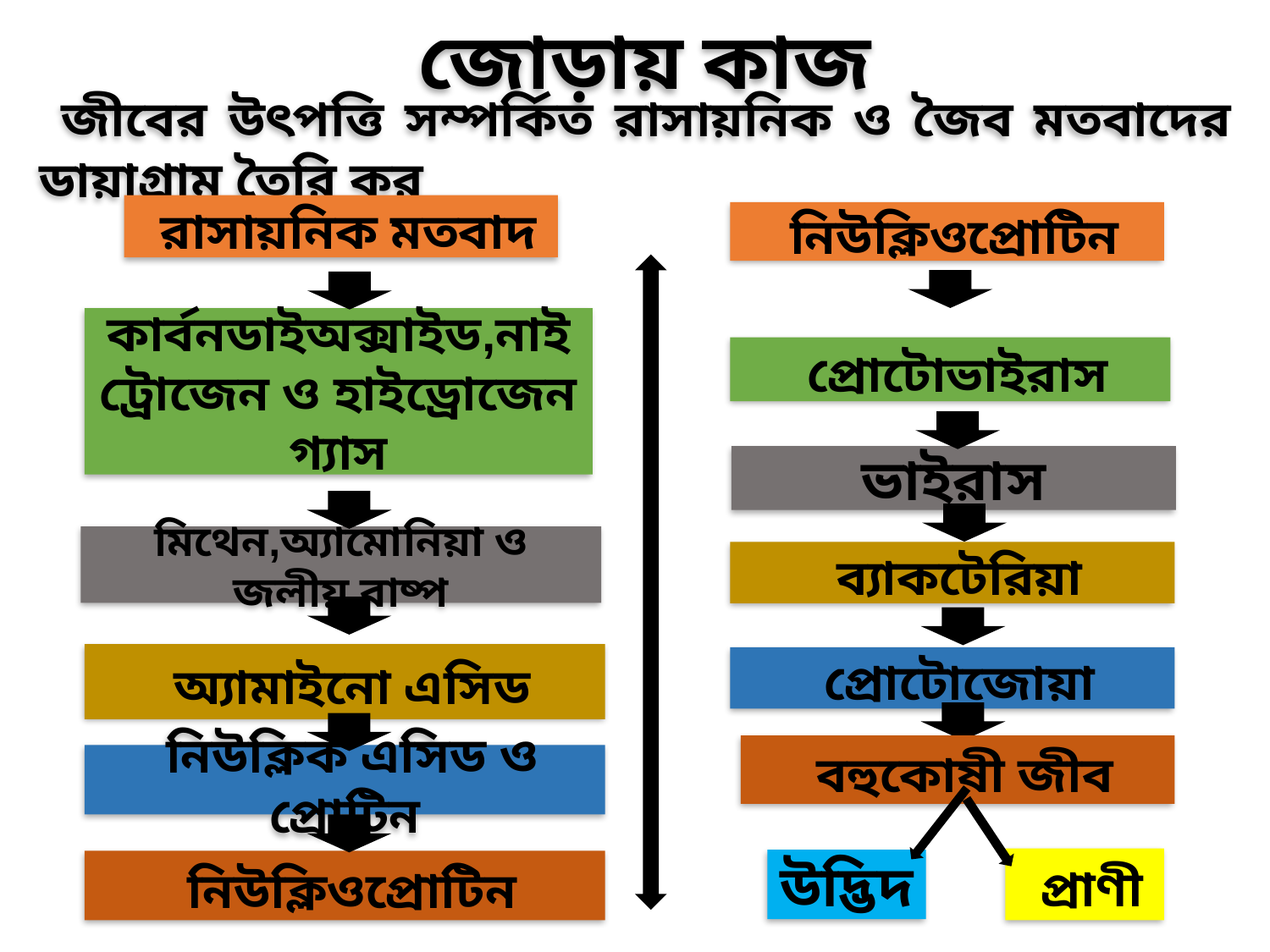

জোড়ায় কাজ
 জীবের উৎপত্তি সম্পর্কিত রাসায়নিক ও জৈব মতবাদের ডায়াগ্রাম তৈরি কর
 রাসায়নিক মতবাদ

 নিউক্লিওপ্রোটিন

কার্বনডাইঅক্সাইড,নাইট্রোজেন ও হাইড্রোজেন গ্যাস

 প্রোটোভাইরাস

ভাইরাস

মিথেন,অ্যামোনিয়া ও জলীয় বাষ্প

 ব্যাকটেরিয়া

 অ্যামাইনো এসিড

 প্রোটোজোয়া

 বহুকোষী জীব

 নিউক্লিক এসিড ও প্রোটিন

 প্রাণী
উদ্ভিদ
 নিউক্লিওপ্রোটিন